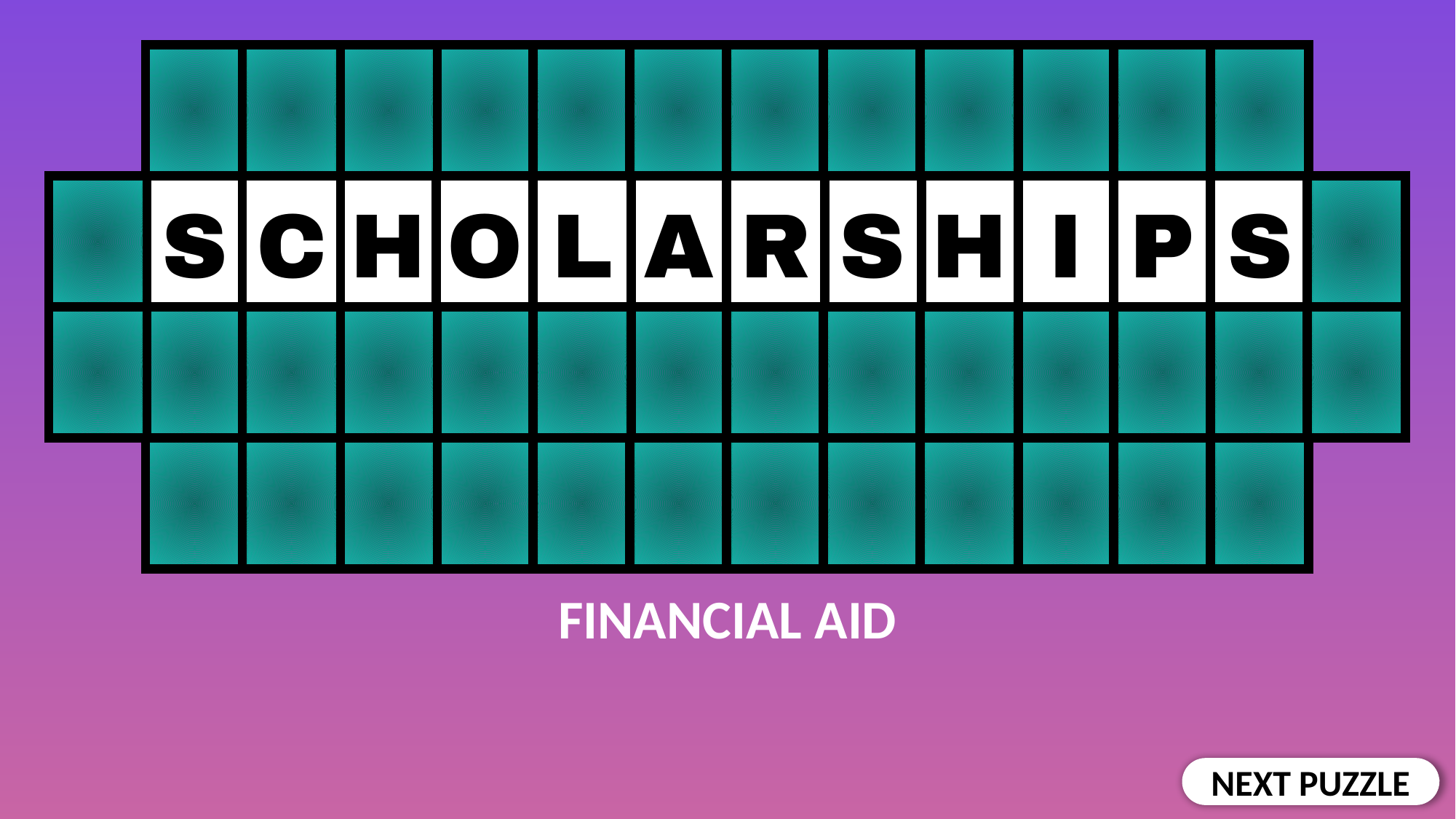

# Puzzle Slide 16

S
C
H
H
I
P
S
O
L
A
R
S
FINANCIAL AID
NEXT PUZZLE